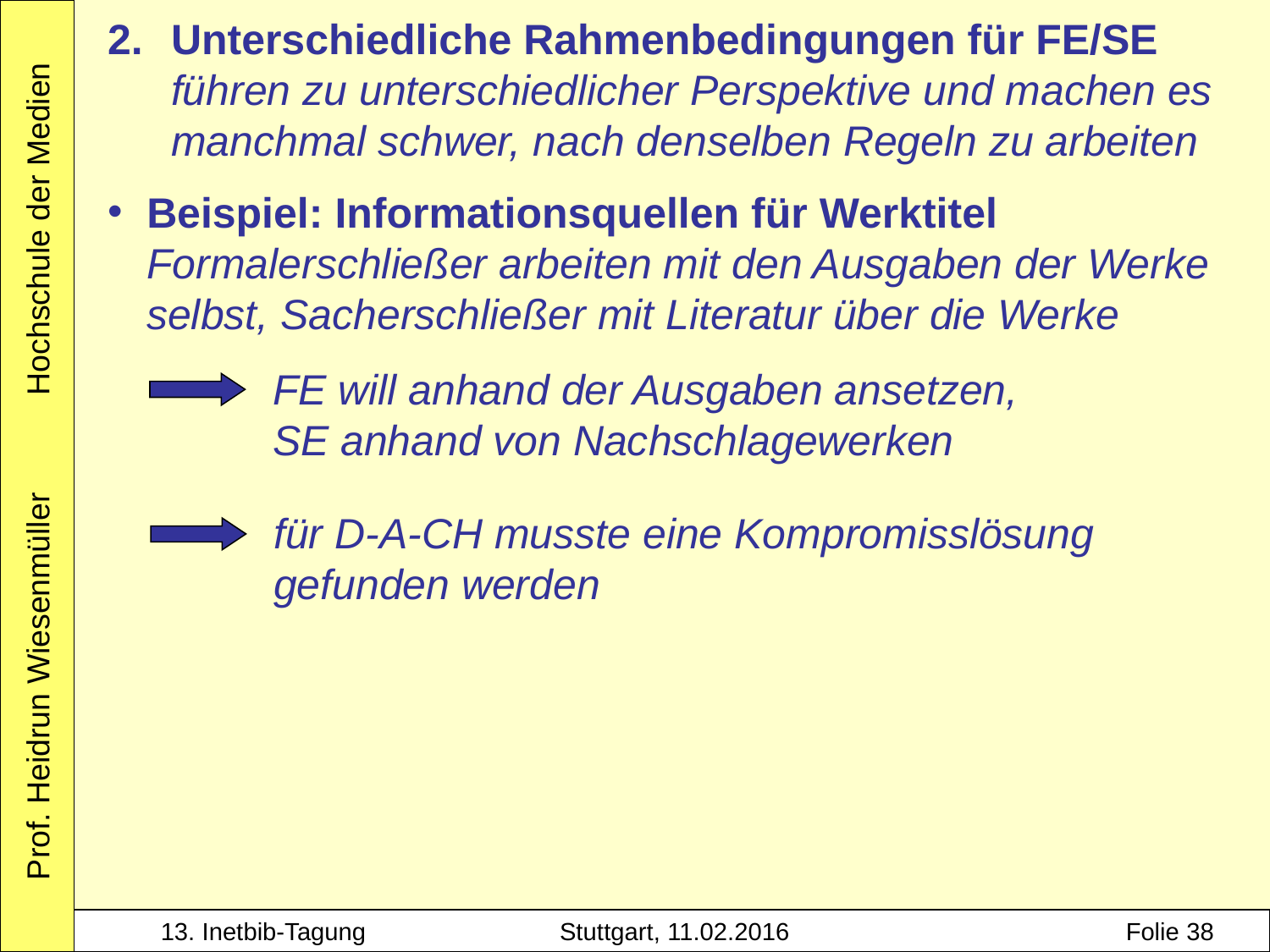

Unterschiedliche Rahmenbedingungen für FE/SE
führen zu unterschiedlicher Perspektive und machen es manchmal schwer, nach denselben Regeln zu arbeiten
Beispiel: Informationsquellen für Werktitel Formalerschließer arbeiten mit den Ausgaben der Werke  selbst, Sacherschließer mit Literatur über die Werke

		FE will anhand der Ausgaben ansetzen,
	SE anhand von Nachschlagewerken

		für D-A-CH musste eine Kompromisslösung
	gefunden werden